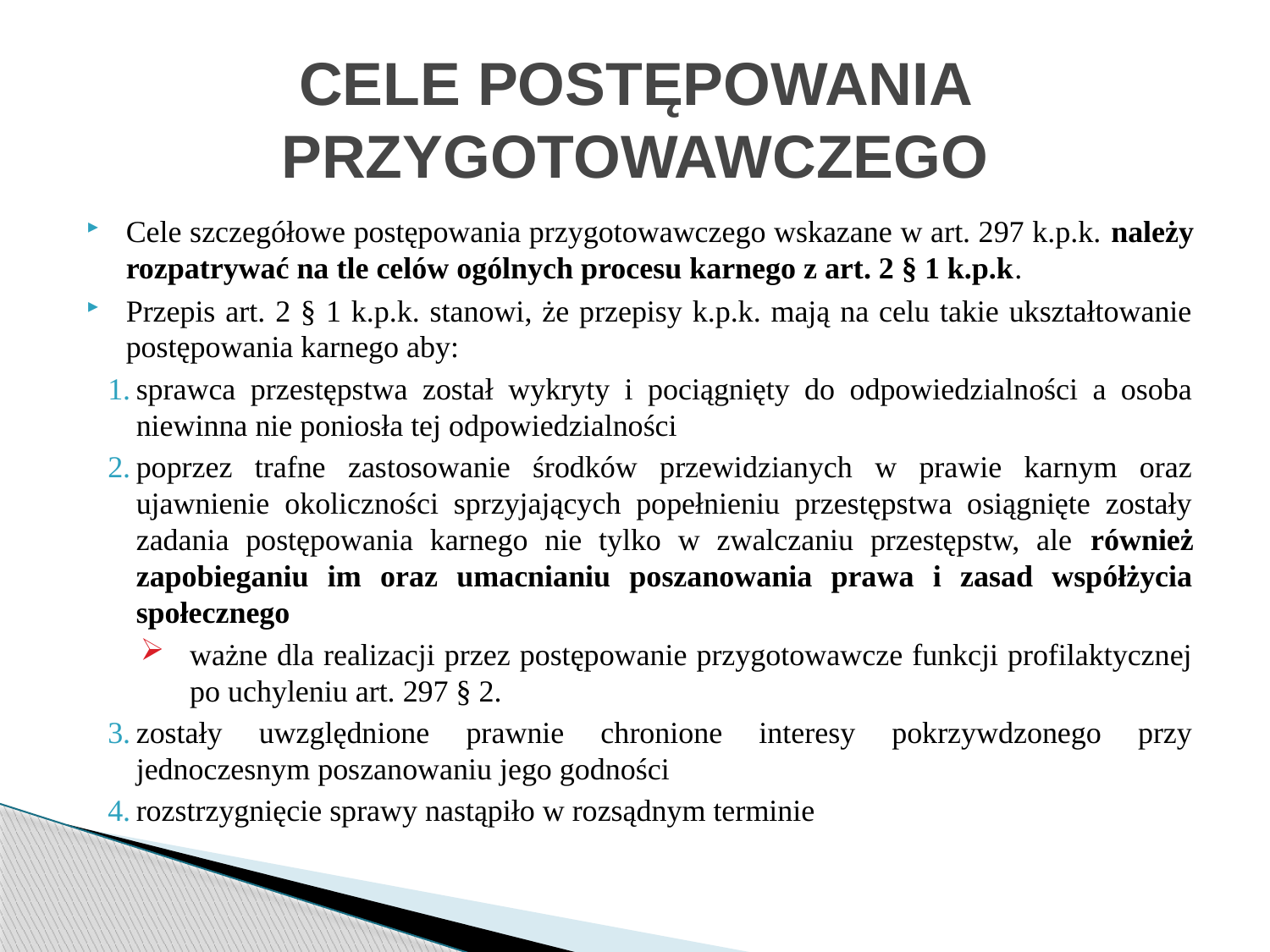

# CELE POSTĘPOWANIA PRZYGOTOWAWCZEGO
Cele szczegółowe postępowania przygotowawczego wskazane w art. 297 k.p.k. należy rozpatrywać na tle celów ogólnych procesu karnego z art. 2 § 1 k.p.k.
Przepis art. 2 § 1 k.p.k. stanowi, że przepisy k.p.k. mają na celu takie ukształtowanie postępowania karnego aby:
sprawca przestępstwa został wykryty i pociągnięty do odpowiedzialności a osoba niewinna nie poniosła tej odpowiedzialności
poprzez trafne zastosowanie środków przewidzianych w prawie karnym oraz ujawnienie okoliczności sprzyjających popełnieniu przestępstwa osiągnięte zostały zadania postępowania karnego nie tylko w zwalczaniu przestępstw, ale również zapobieganiu im oraz umacnianiu poszanowania prawa i zasad współżycia społecznego
ważne dla realizacji przez postępowanie przygotowawcze funkcji profilaktycznej po uchyleniu art. 297 § 2.
zostały uwzględnione prawnie chronione interesy pokrzywdzonego przy jednoczesnym poszanowaniu jego godności
rozstrzygnięcie sprawy nastąpiło w rozsądnym terminie